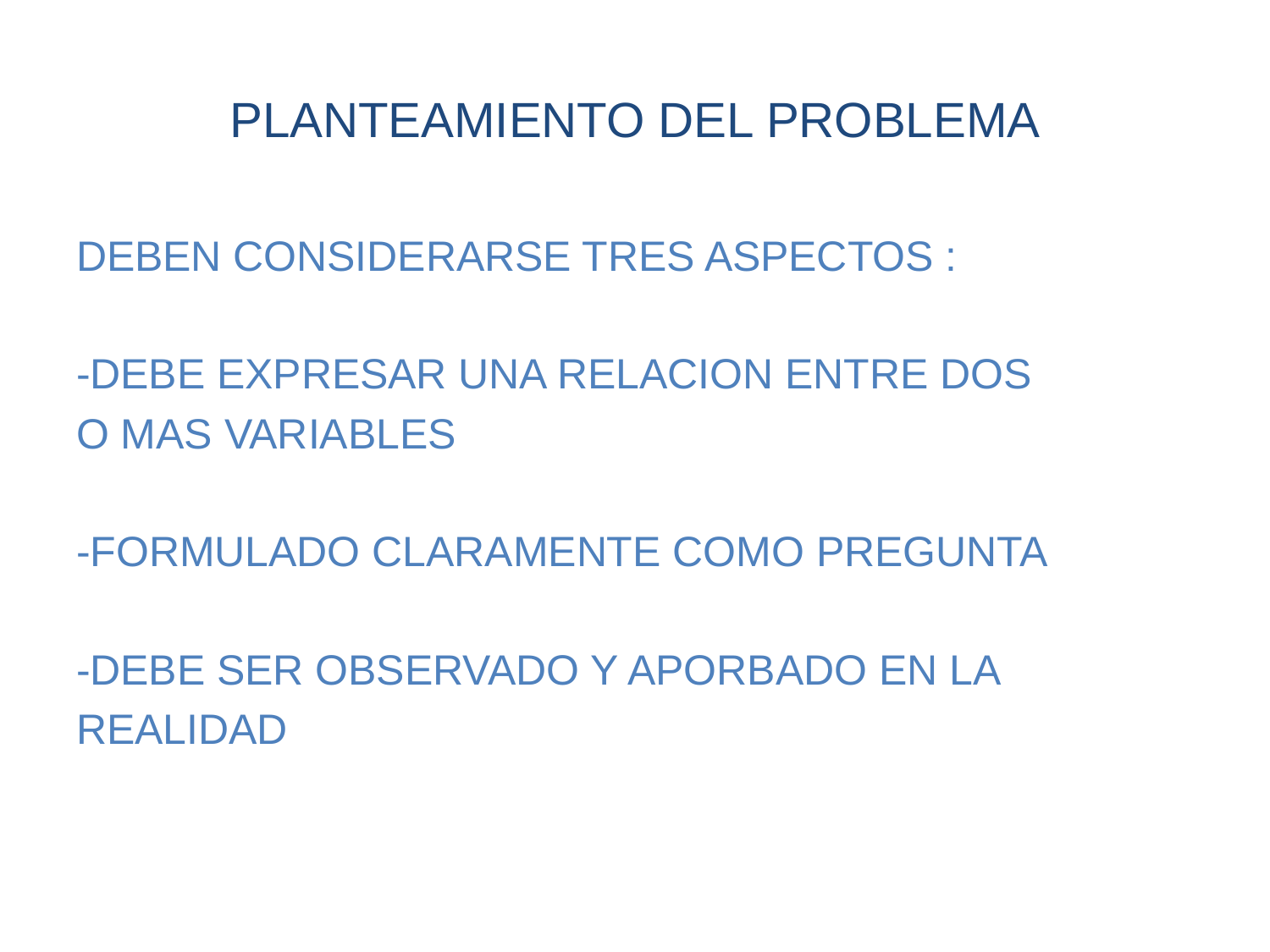

# PLANTEAMIENTO DEL PROBLEMA
DEBEN CONSIDERARSE TRES ASPECTOS :

-DEBE EXPRESAR UNA RELACION ENTRE DOS
O MAS VARIABLES

-FORMULADO CLARAMENTE COMO PREGUNTA

-DEBE SER OBSERVADO Y APORBADO EN LA
REALIDAD